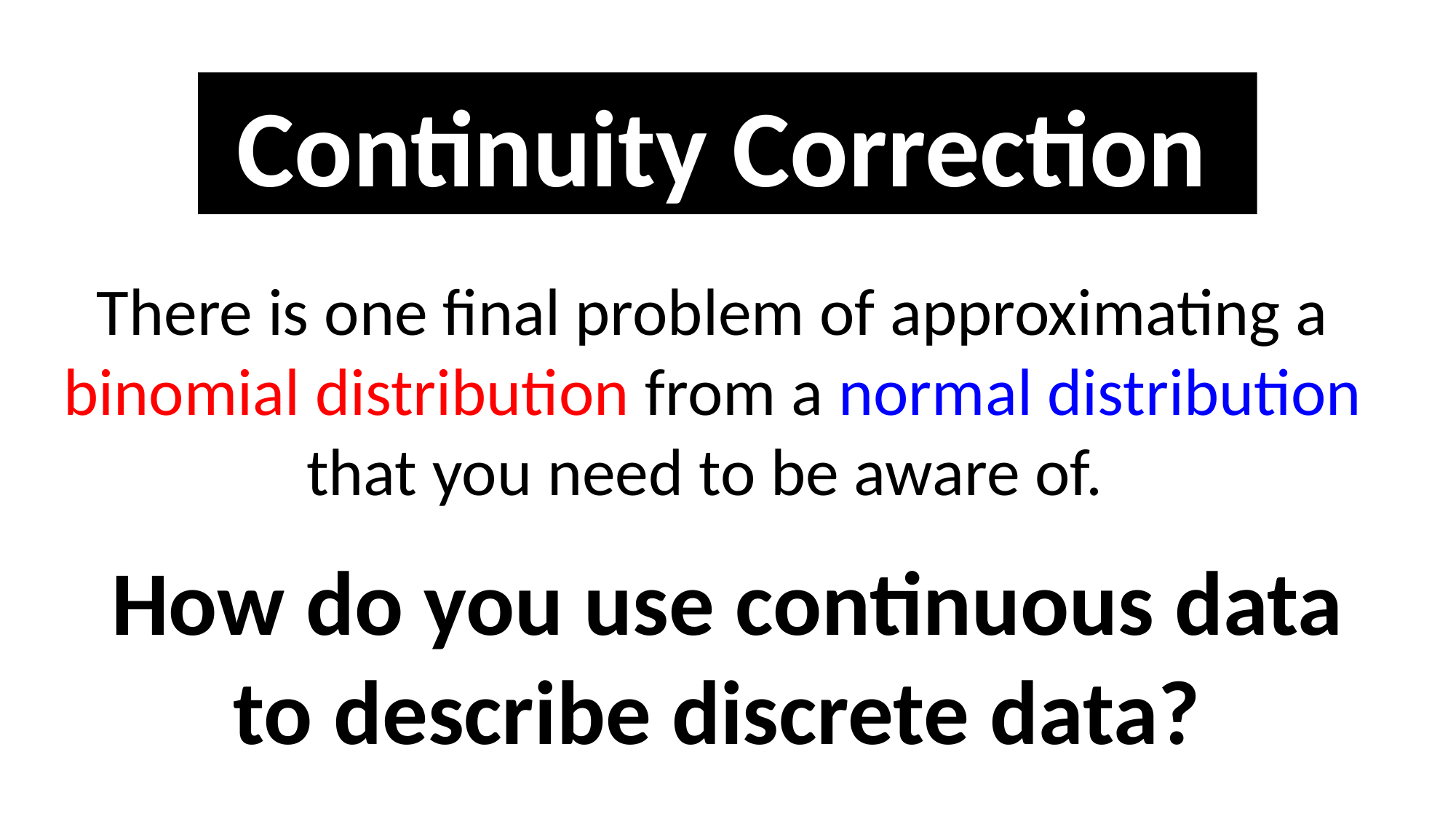

Continuity Correction
There is one final problem of approximating a binomial distribution from a normal distribution
that you need to be aware of.
How do you use continuous data to describe discrete data?